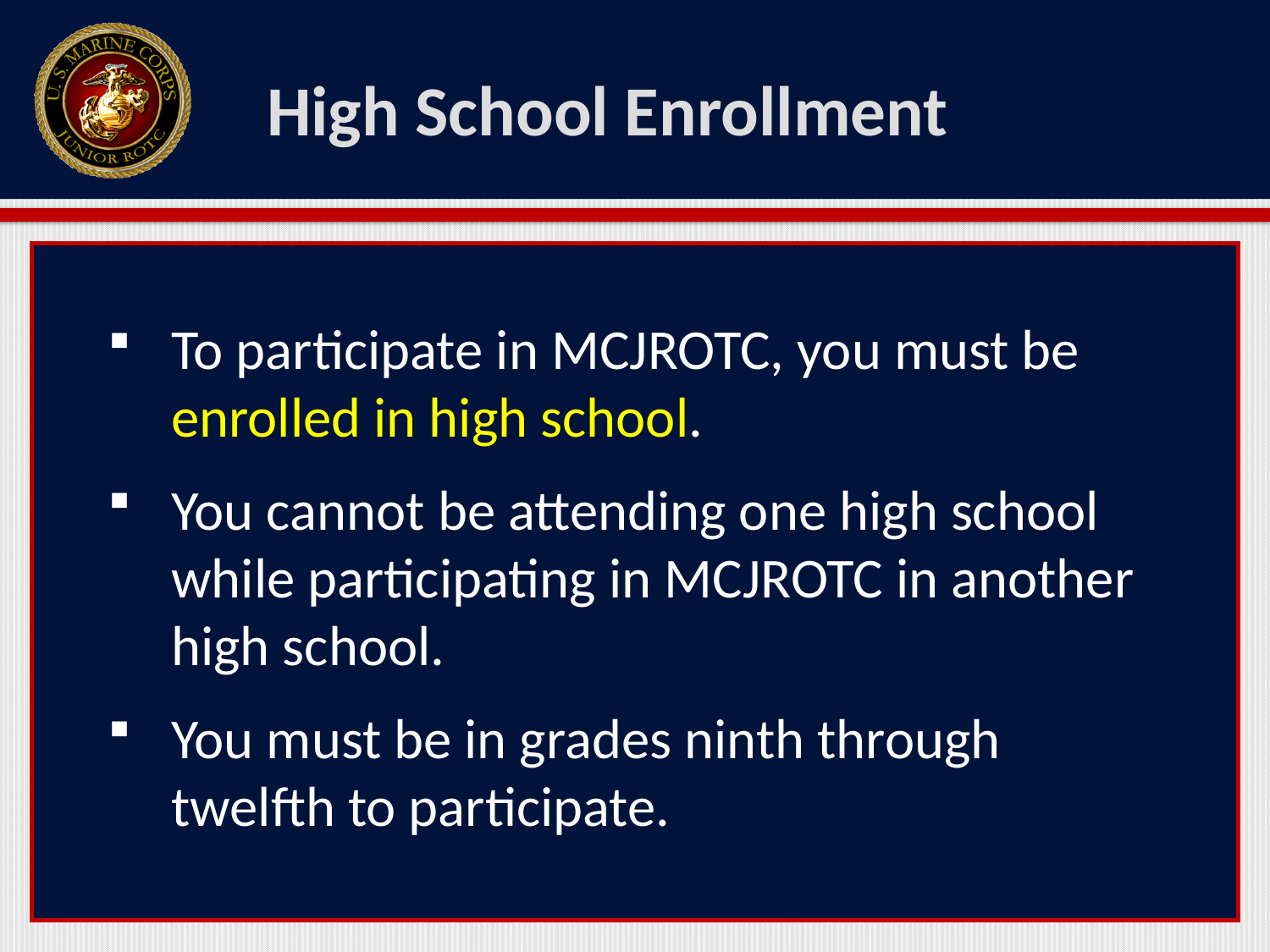

# High School Enrollment

To participate in MCJROTC, you must be enrolled in high school.

You cannot be attending one high school while participating in MCJROTC in another high school.

You must be in grades ninth through twelfth to participate.